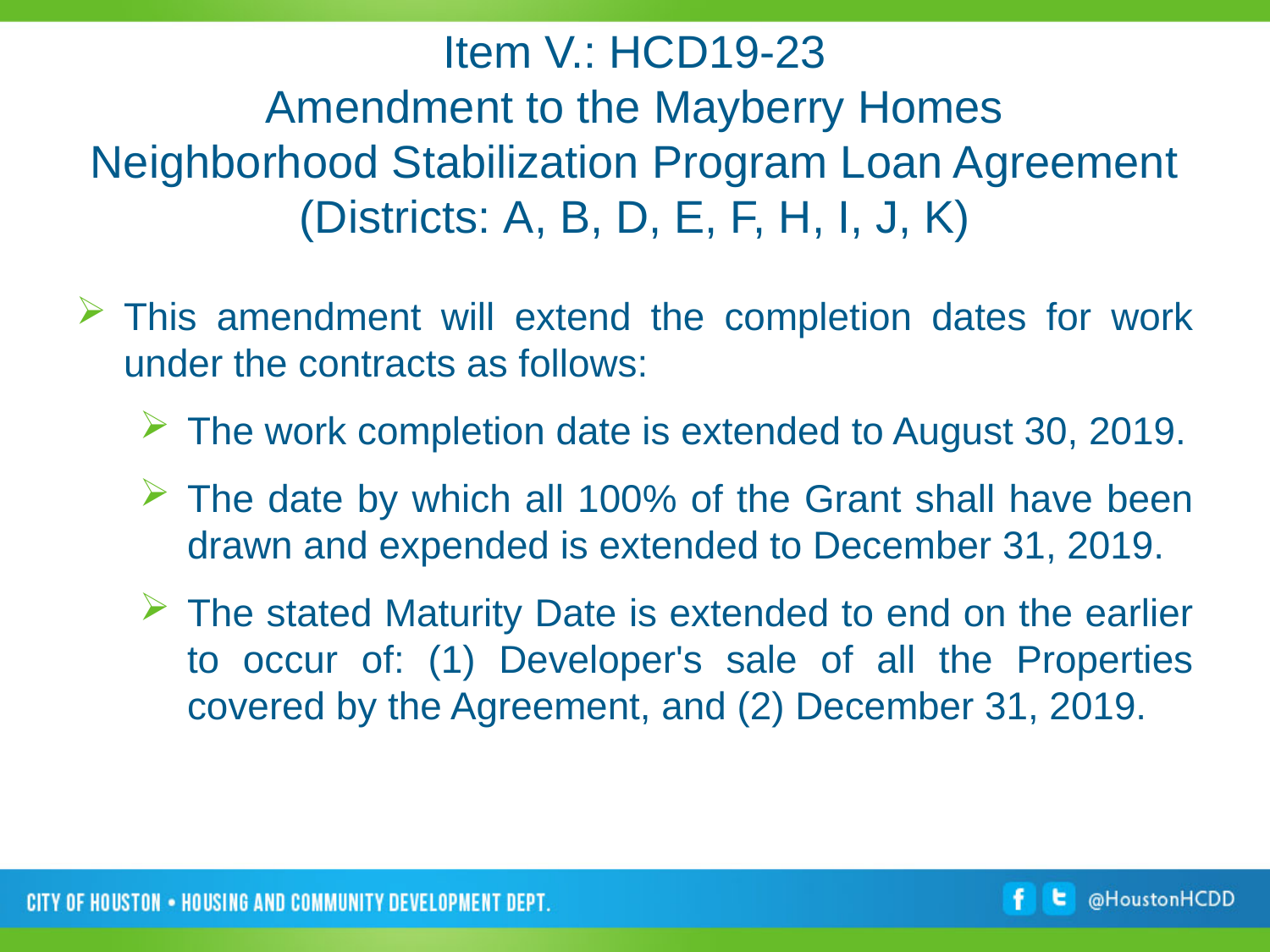

# Item V.: HCD19-23 Amendment to the Mayberry Homes Neighborhood Stabilization Program Loan Agreement (Districts: A, B, D, E, F, H, I, J, K)
This amendment will extend the completion dates for work under the contracts as follows:
The work completion date is extended to August 30, 2019.
The date by which all 100% of the Grant shall have been drawn and expended is extended to December 31, 2019.
The stated Maturity Date is extended to end on the earlier to occur of: (1) Developer's sale of all the Properties covered by the Agreement, and (2) December 31, 2019.